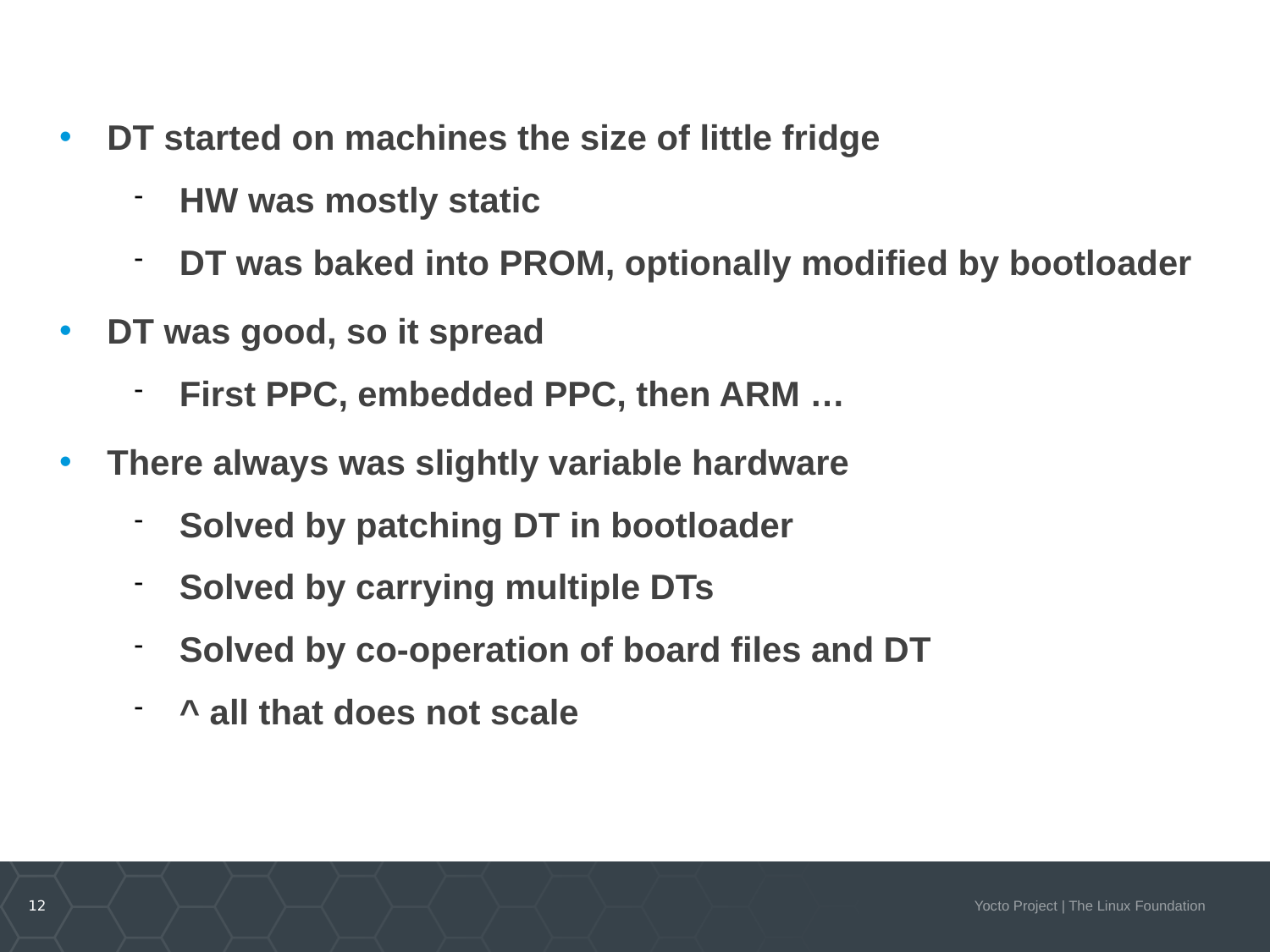

Problem – Variable hardware
DT started on machines the size of little fridge
HW was mostly static
DT was baked into PROM, optionally modified by bootloader
DT was good, so it spread
First PPC, embedded PPC, then ARM …
There always was slightly variable hardware
Solved by patching DT in bootloader
Solved by carrying multiple DTs
Solved by co-operation of board files and DT
^ all that does not scale